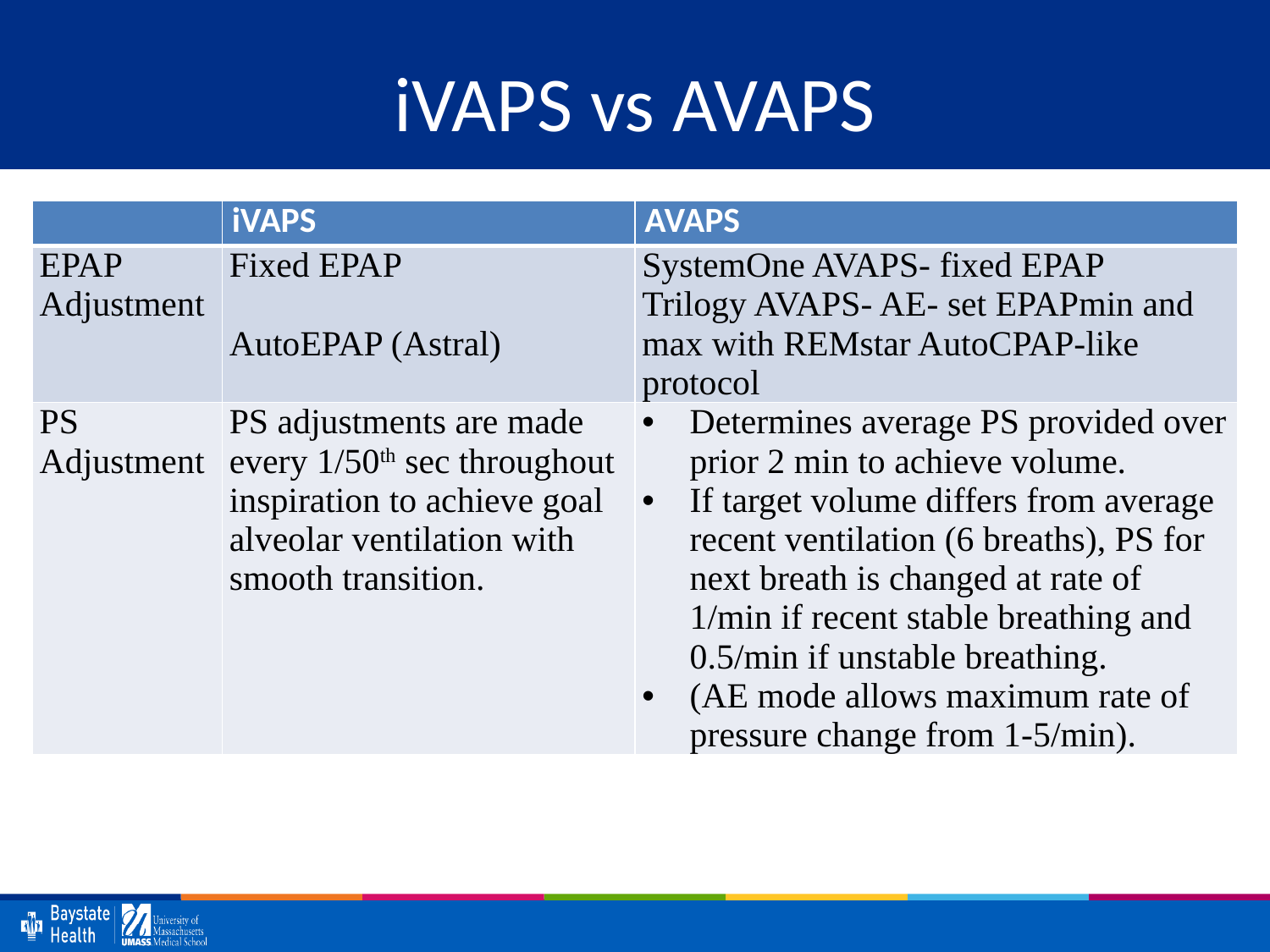

# iVAPS vs AVAPS
|  | iVAPS | AVAPS |
| --- | --- | --- |
| EPAP Adjustment | Fixed EPAP AutoEPAP (Astral) | SystemOne AVAPS- fixed EPAP Trilogy AVAPS- AE- set EPAPmin and max with REMstar AutoCPAP-like protocol |
| PS Adjustment | PS adjustments are made every 1/50th sec throughout inspiration to achieve goal alveolar ventilation with smooth transition. | Determines average PS provided over prior 2 min to achieve volume. If target volume differs from average recent ventilation (6 breaths), PS for next breath is changed at rate of 1/min if recent stable breathing and 0.5/min if unstable breathing. (AE mode allows maximum rate of pressure change from 1-5/min). |